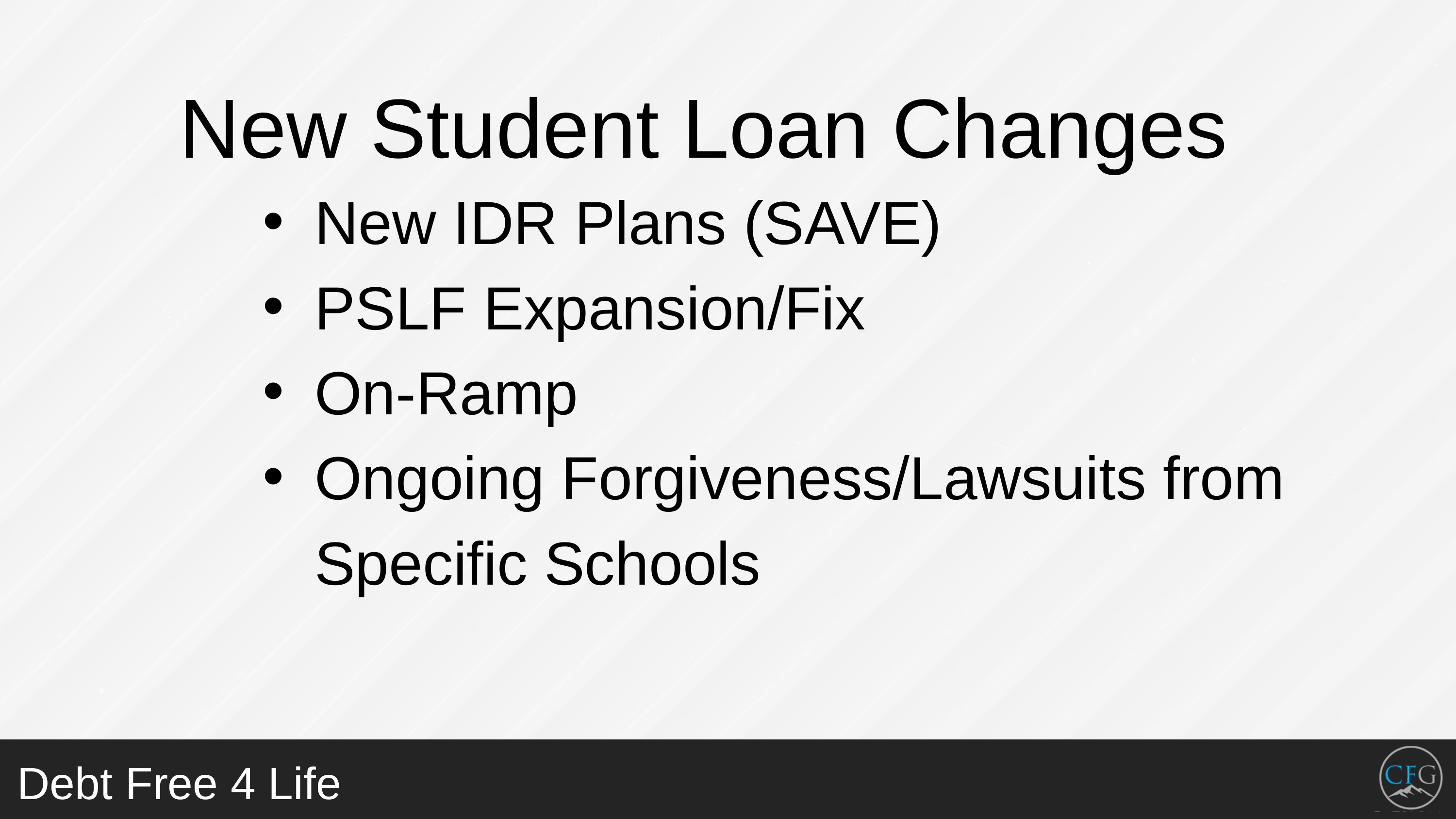

New Student Loan Changes
New IDR Plans (SAVE)
PSLF Expansion/Fix
On-Ramp
Ongoing Forgiveness/Lawsuits from Specific Schools

Debt Free 4 Life